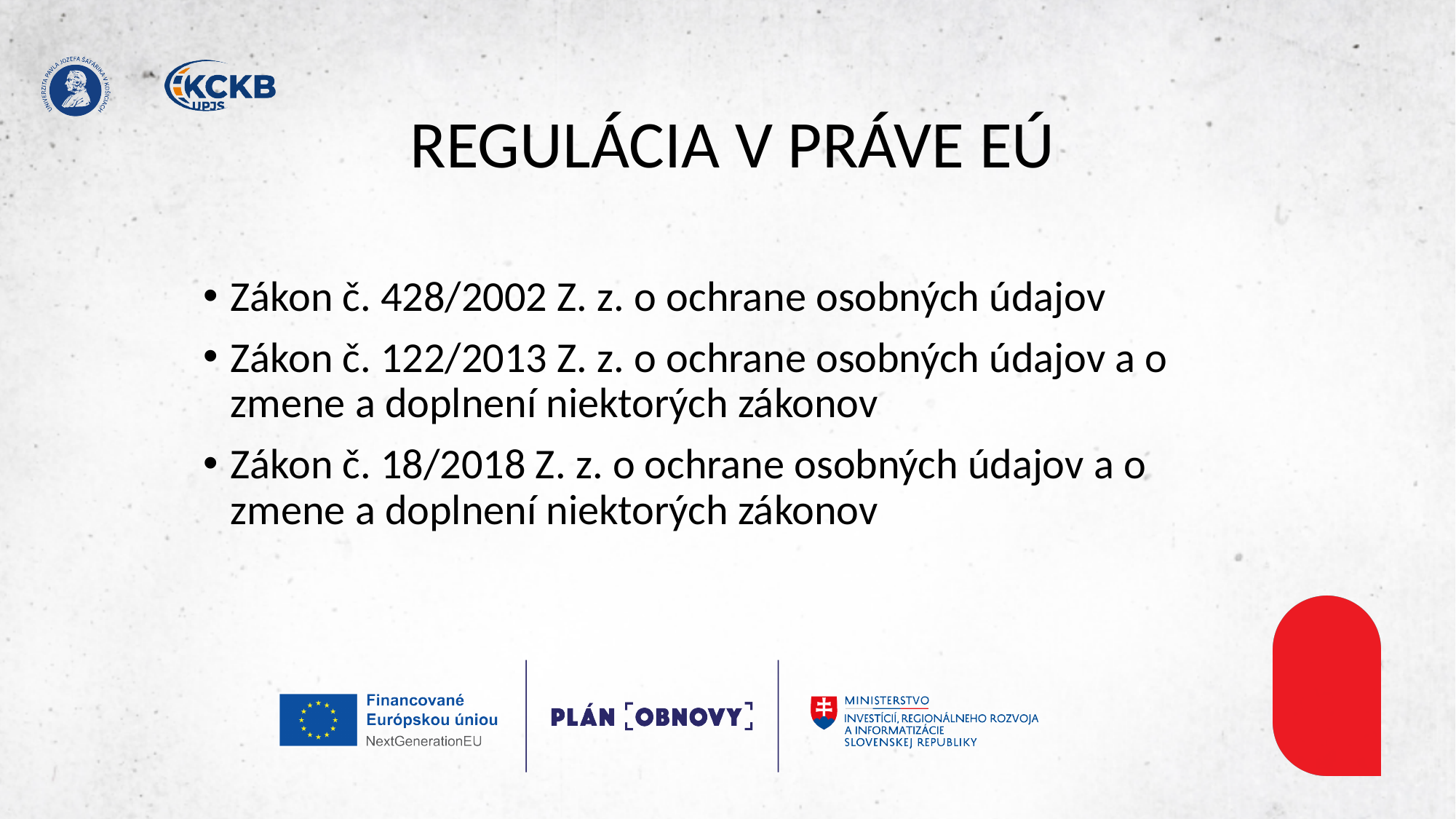

# REGULÁCIA V PRÁVE EÚ
Zákon č. 428/2002 Z. z. o ochrane osobných údajov​
Zákon č. 122/2013 Z. z. o ochrane osobných údajov a o zmene a doplnení niektorých zákonov​
Zákon č. 18/2018 Z. z. o ochrane osobných údajov a o zmene a doplnení niektorých zákonov​